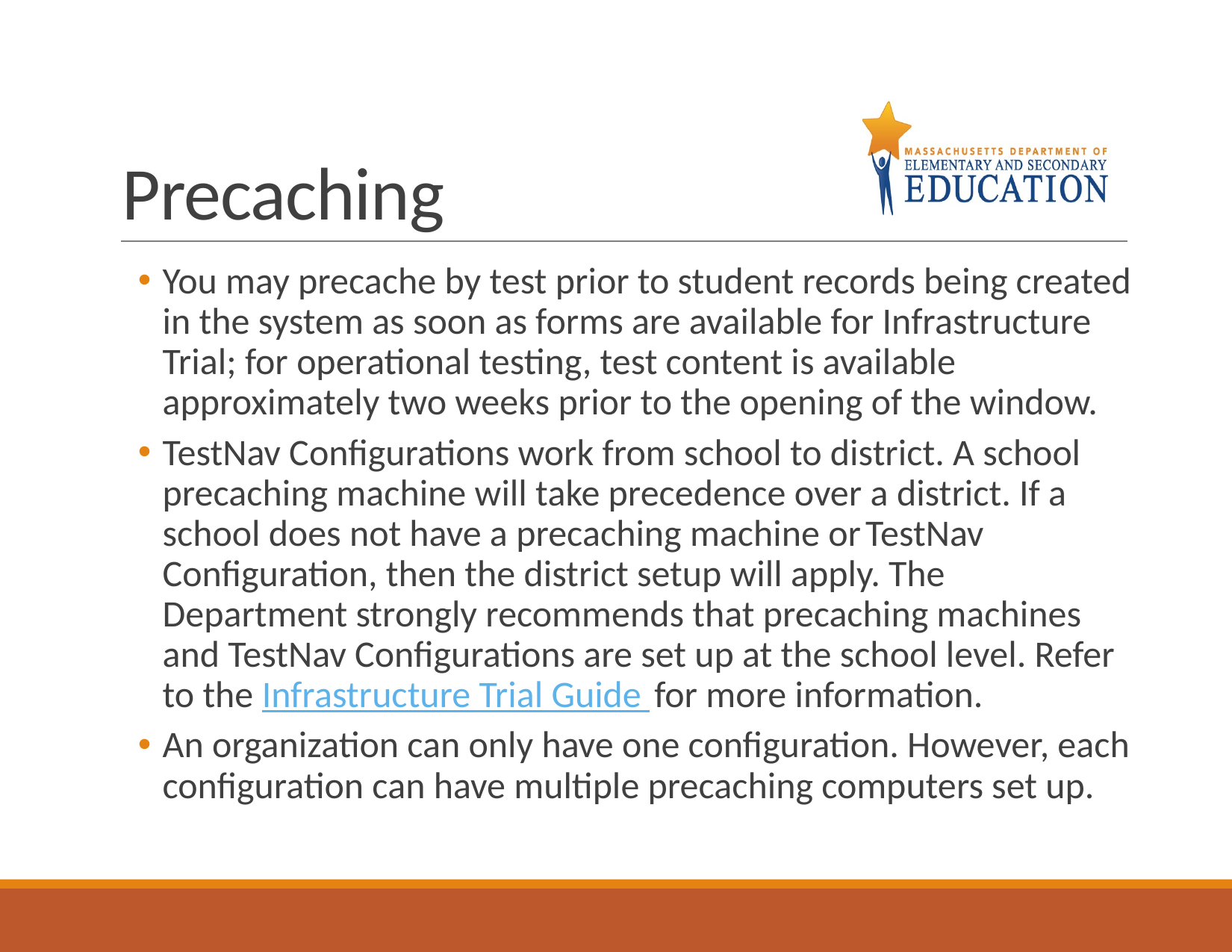

# Precaching
You may precache by test prior to student records being created in the system as soon as forms are available for Infrastructure Trial; for operational testing, test content is available approximately two weeks prior to the opening of the window.
TestNav Configurations work from school to district. A school precaching machine will take precedence over a district. If a school does not have a precaching machine or TestNav Configuration, then the district setup will apply. The Department strongly recommends that precaching machines and TestNav Configurations are set up at the school level. Refer to the Infrastructure Trial Guide  for more information.
An organization can only have one configuration. However, each configuration can have multiple precaching computers set up.